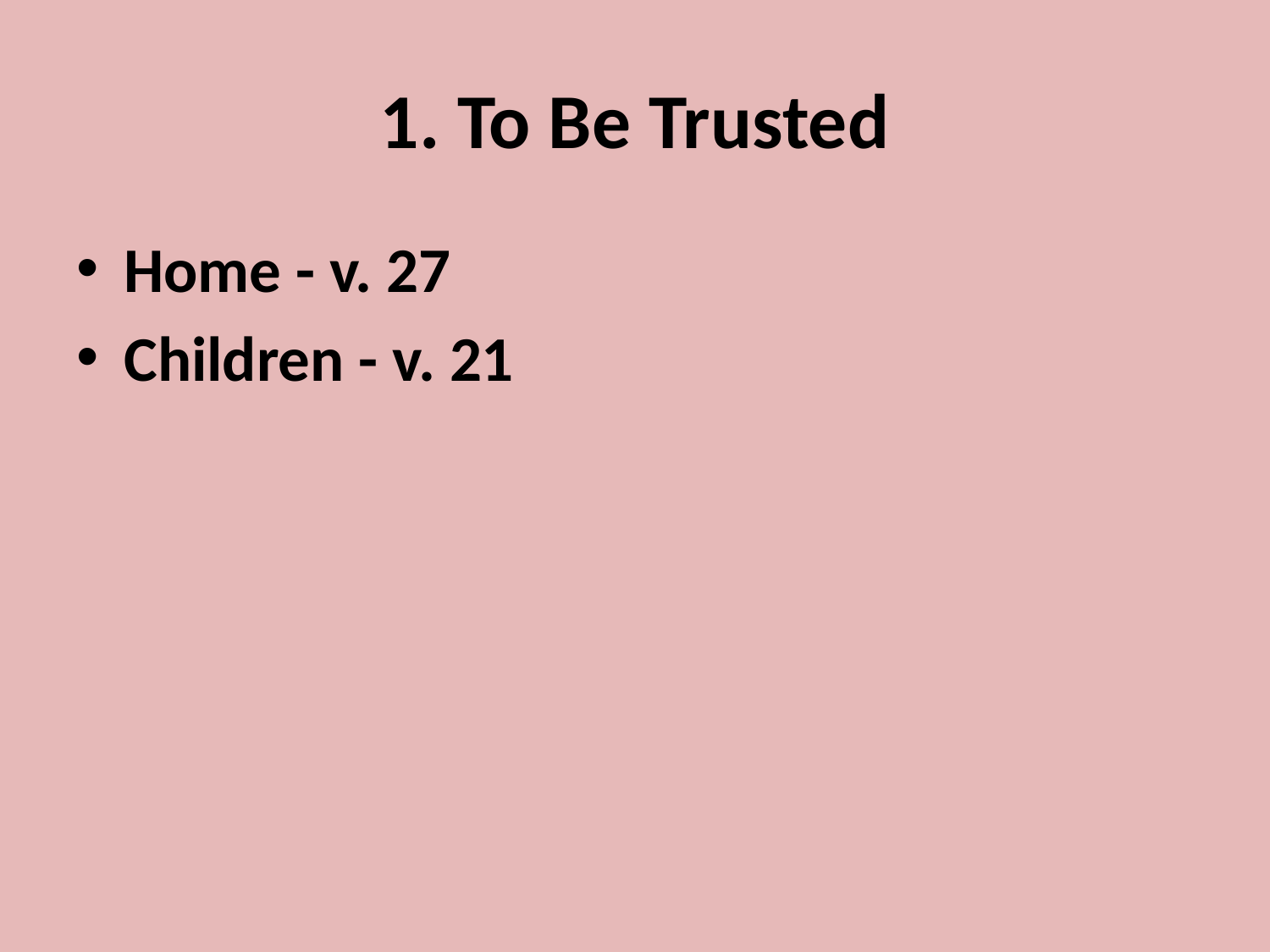

# 1. To Be Trusted
Home - v. 27
Children - v. 21